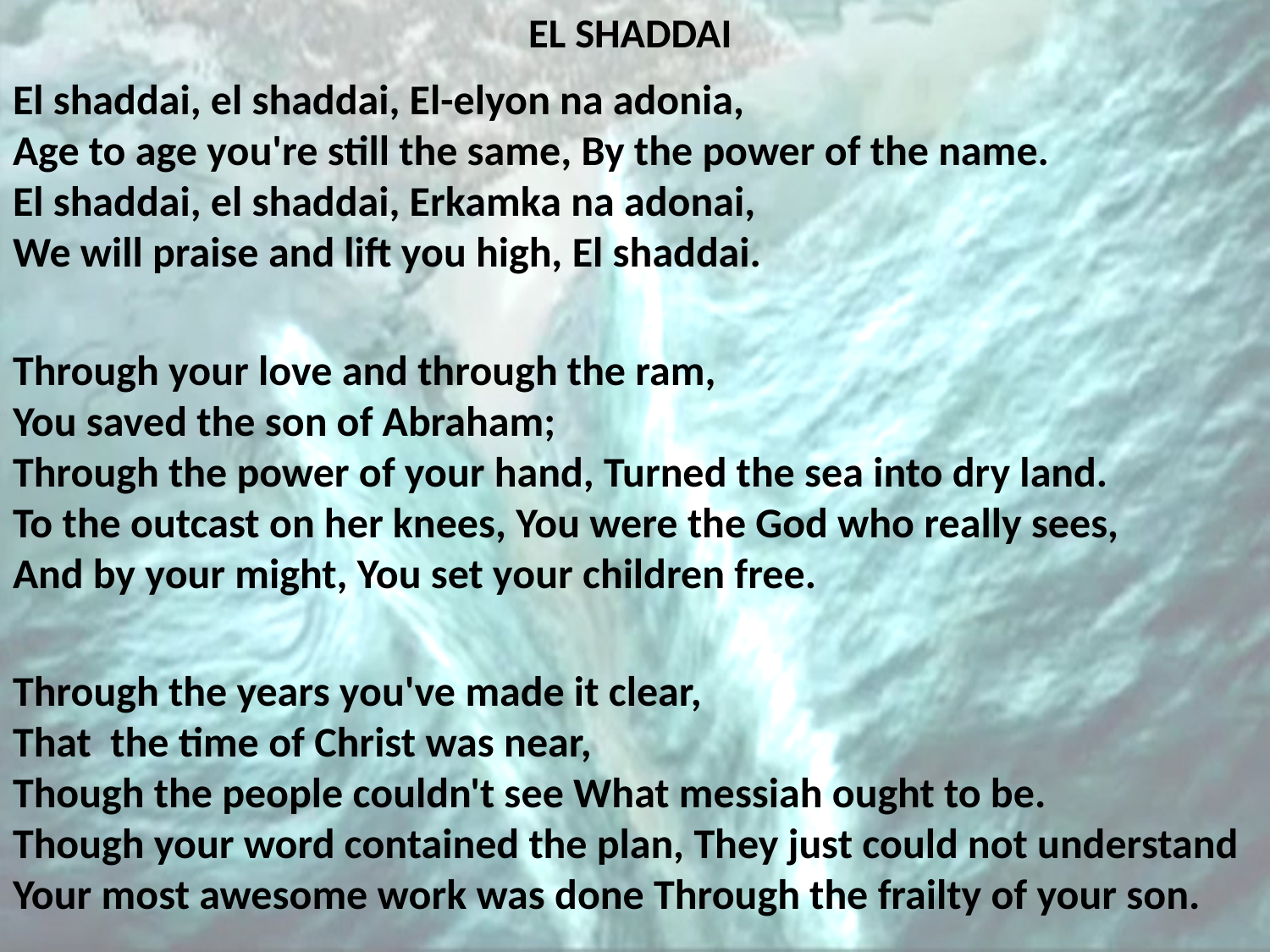

# EL SHADDAI
El shaddai, el shaddai, El-elyon na adonia,
Age to age you're still the same, By the power of the name.
El shaddai, el shaddai, Erkamka na adonai,
We will praise and lift you high, El shaddai.

Through your love and through the ram,
You saved the son of Abraham;
Through the power of your hand, Turned the sea into dry land.
To the outcast on her knees, You were the God who really sees,
And by your might, You set your children free.

Through the years you've made it clear,
That  the time of Christ was near,
Though the people couldn't see What messiah ought to be.
Though your word contained the plan, They just could not understand
Your most awesome work was done Through the frailty of your son.